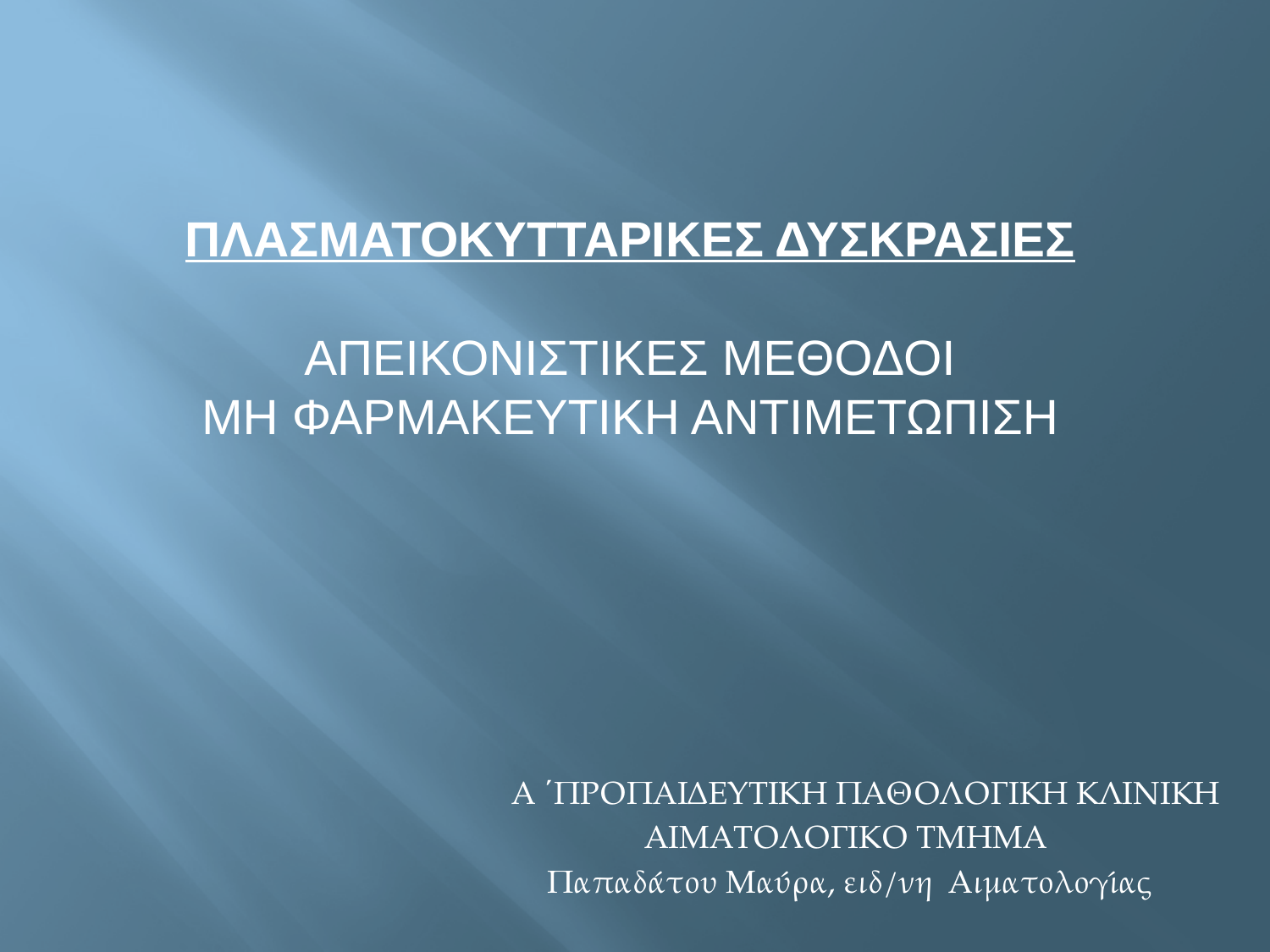

# ΠΛΑΣΜΑΤΟΚΥΤΤΑΡΙΚΕΣ ΔΥΣΚΡΑΣΙΕΣ ΑΠΕΙΚΟΝΙΣΤΙΚΕΣ ΜΕΘΟΔΟΙ ΜΗ ΦΑΡΜΑΚΕΥΤΙΚΗ ΑΝΤΙΜΕΤΩΠΙΣΗ

                  Α ΄ΠΡΟΠΑΙΔΕΥΤΙΚΗ ΠΑΘΟΛΟΓΙΚΗ ΚΛΙΝΙΚΗ
             ΑΙΜΑΤΟΛΟΓΙΚΟ ΤΜΗΜΑ
              Παπαδάτου Μαύρα, ειδ/νη  Αιματολογίας